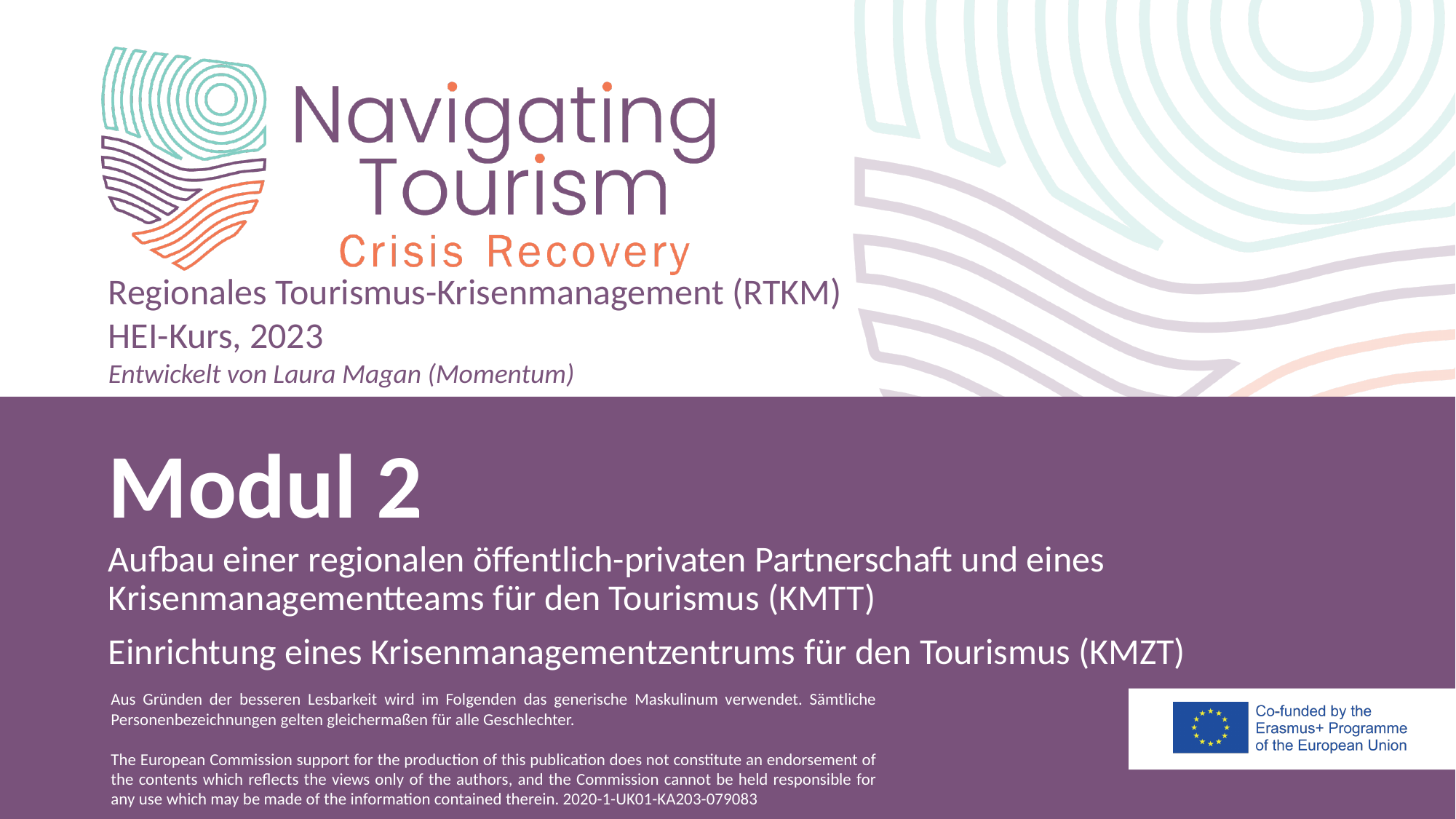

Regionales Tourismus-Krisenmanagement (RTKM)
HEI-Kurs, 2023
Entwickelt von Laura Magan (Momentum)
Modul 2
Aufbau einer regionalen öffentlich-privaten Partnerschaft und eines Krisenmanagementteams für den Tourismus (KMTT)
Einrichtung eines Krisenmanagementzentrums für den Tourismus (KMZT)